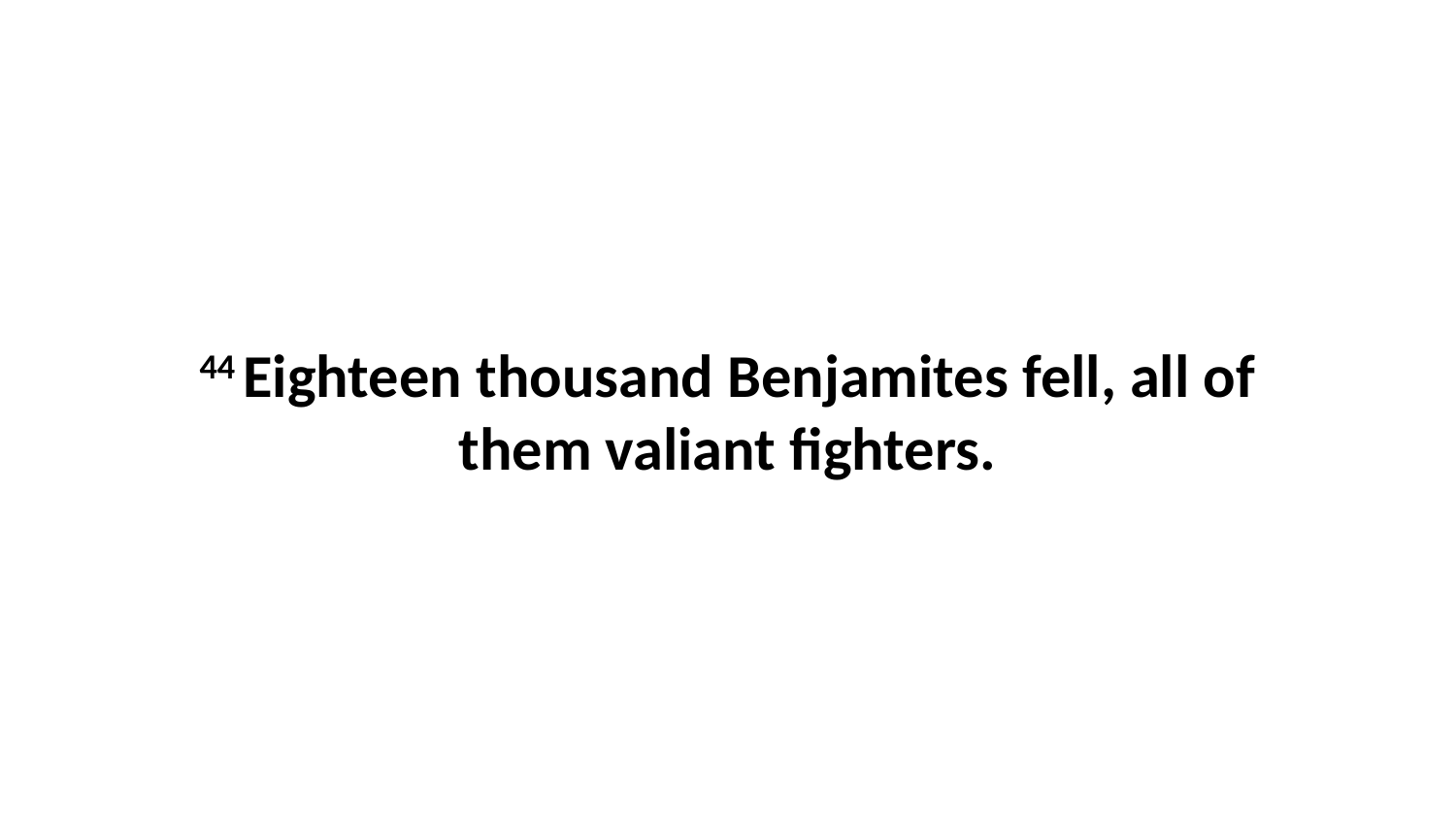

44 Eighteen thousand Benjamites fell, all of them valiant fighters.